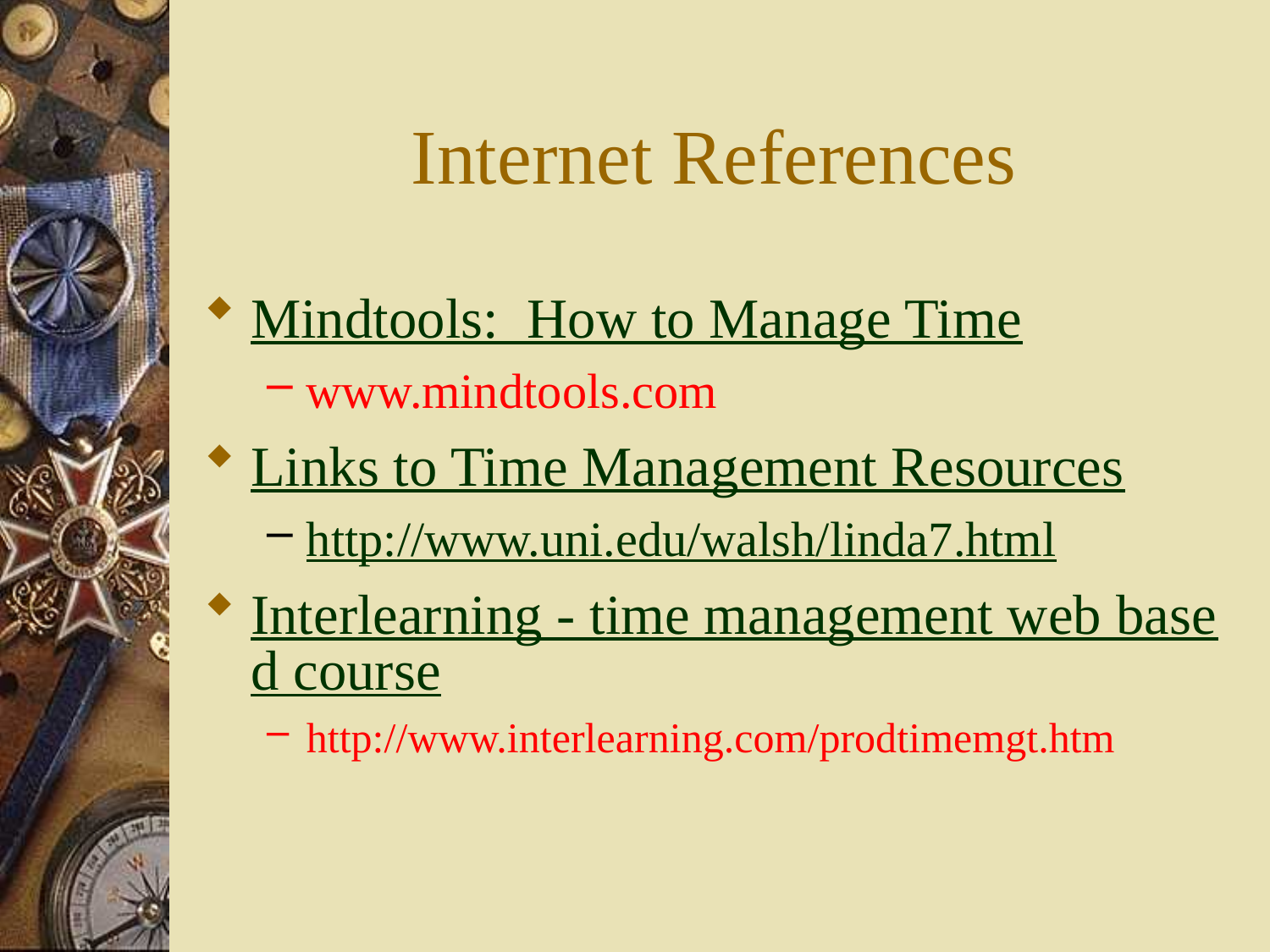

# Internet References
Mindtools:  How to Manage Time
www.mindtools.com
Links to Time Management Resources
http://www.uni.edu/walsh/linda7.html
Interlearning - time management web based course
http://www.interlearning.com/prodtimemgt.htm